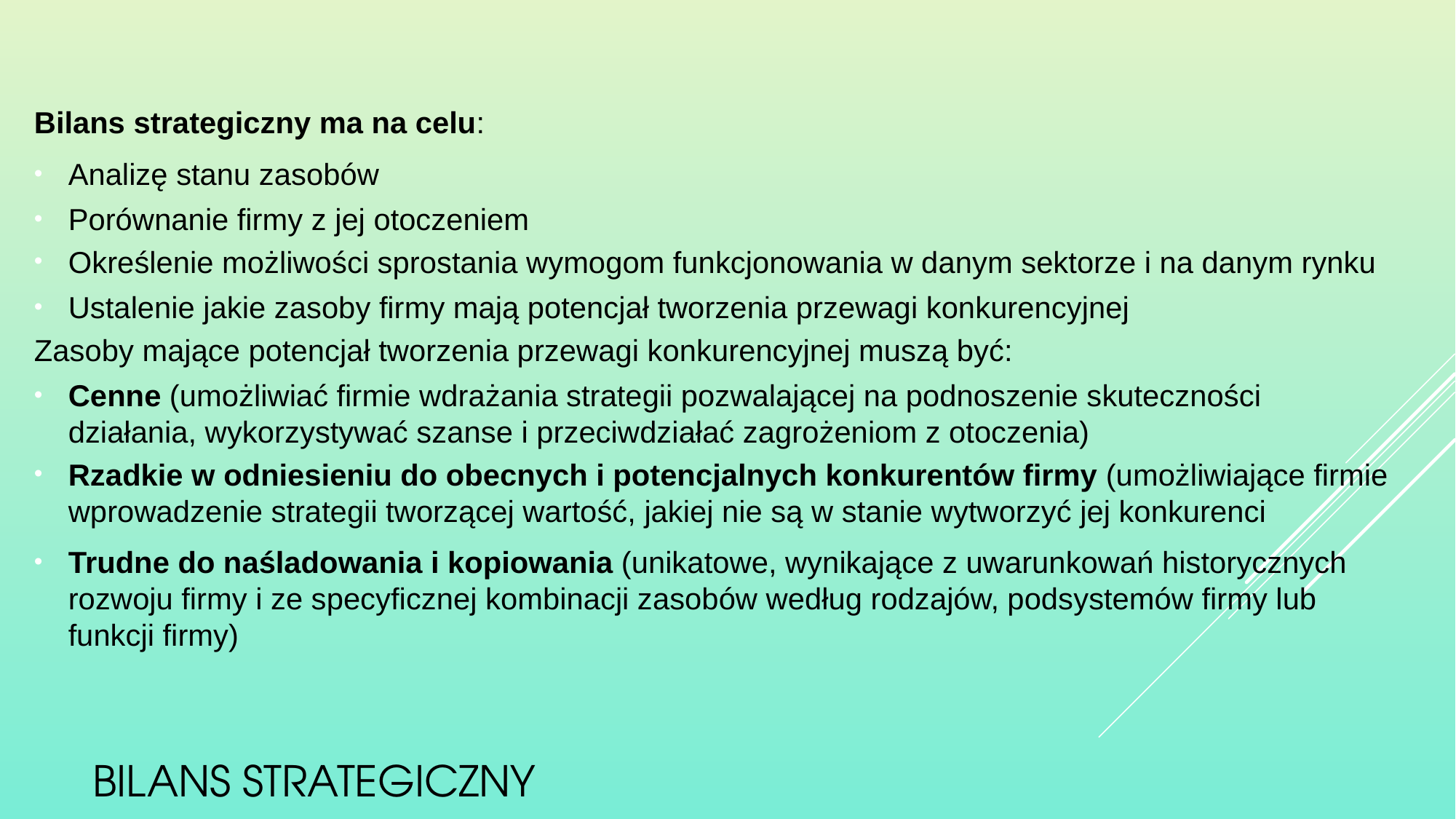

Bilans strategiczny ma na celu:
Analizę stanu zasobów
Porównanie firmy z jej otoczeniem
Określenie możliwości sprostania wymogom funkcjonowania w danym sektorze i na danym rynku
Ustalenie jakie zasoby firmy mają potencjał tworzenia przewagi konkurencyjnej
Zasoby mające potencjał tworzenia przewagi konkurencyjnej muszą być:
Cenne (umożliwiać firmie wdrażania strategii pozwalającej na podnoszenie skuteczności działania, wykorzystywać szanse i przeciwdziałać zagrożeniom z otoczenia)
Rzadkie w odniesieniu do obecnych i potencjalnych konkurentów firmy (umożliwiające firmie wprowadzenie strategii tworzącej wartość, jakiej nie są w stanie wytworzyć jej konkurenci
Trudne do naśladowania i kopiowania (unikatowe, wynikające z uwarunkowań historycznych rozwoju firmy i ze specyficznej kombinacji zasobów według rodzajów, podsystemów firmy lub funkcji firmy)
# Bilans strategiczny